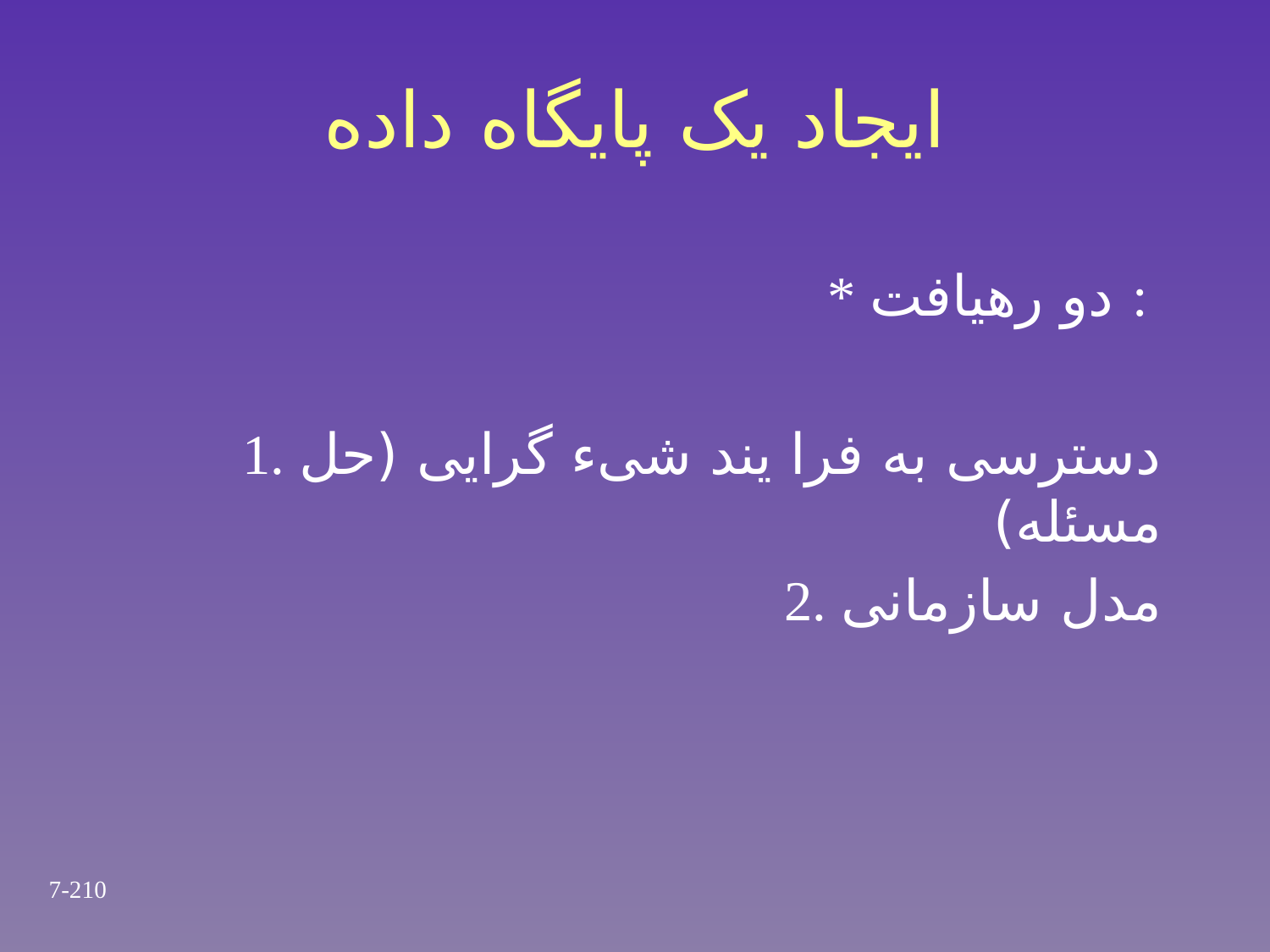

# ایجاد یک پایگاه داده
* دو رهیافت :

1. دسترسی به فرا یند شیء گرایی (حل مسئله)
 2. مدل سازمانی
7-210